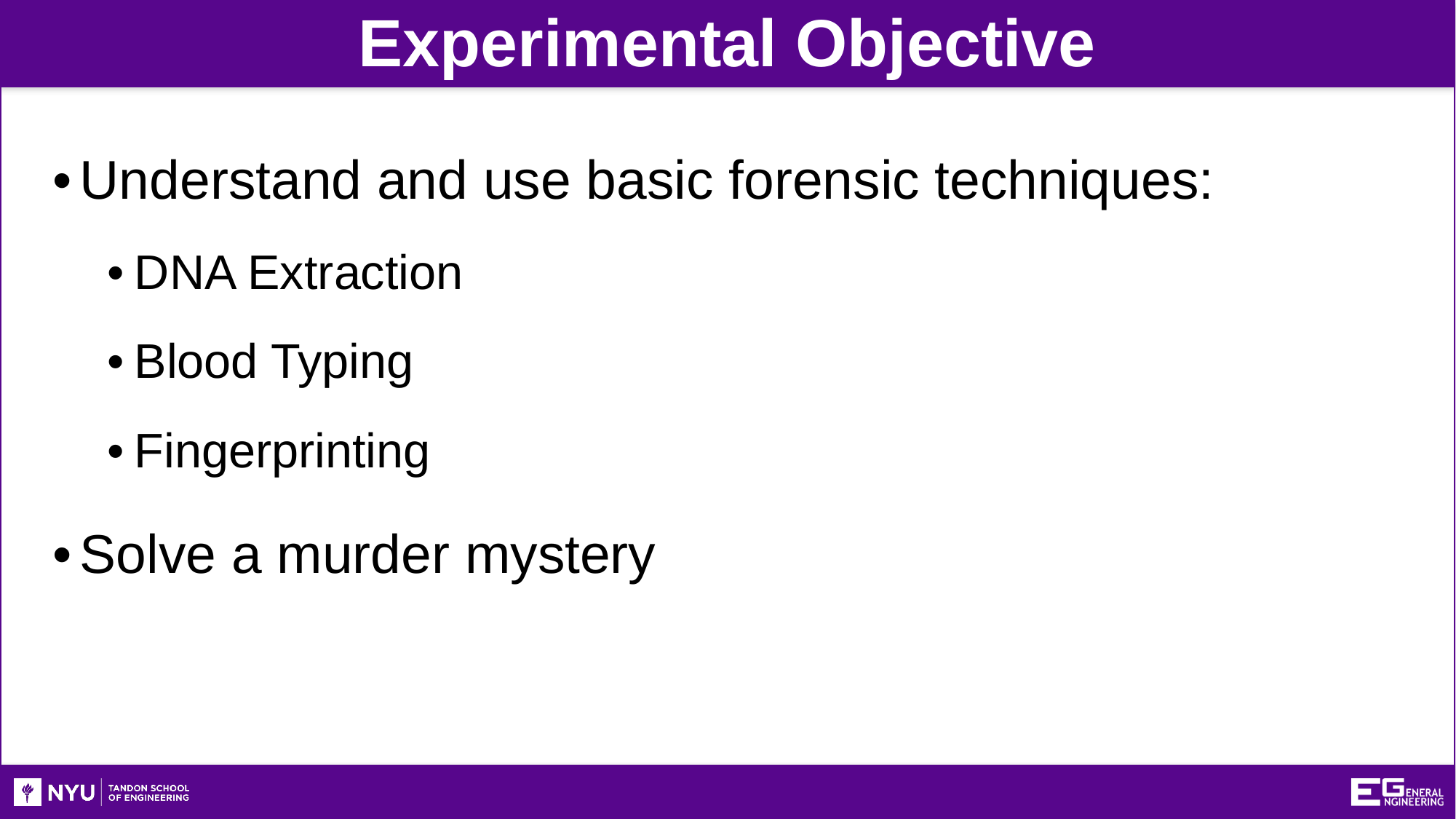

Experimental Objective
Understand and use basic forensic techniques:
DNA Extraction
Blood Typing
Fingerprinting
Solve a murder mystery